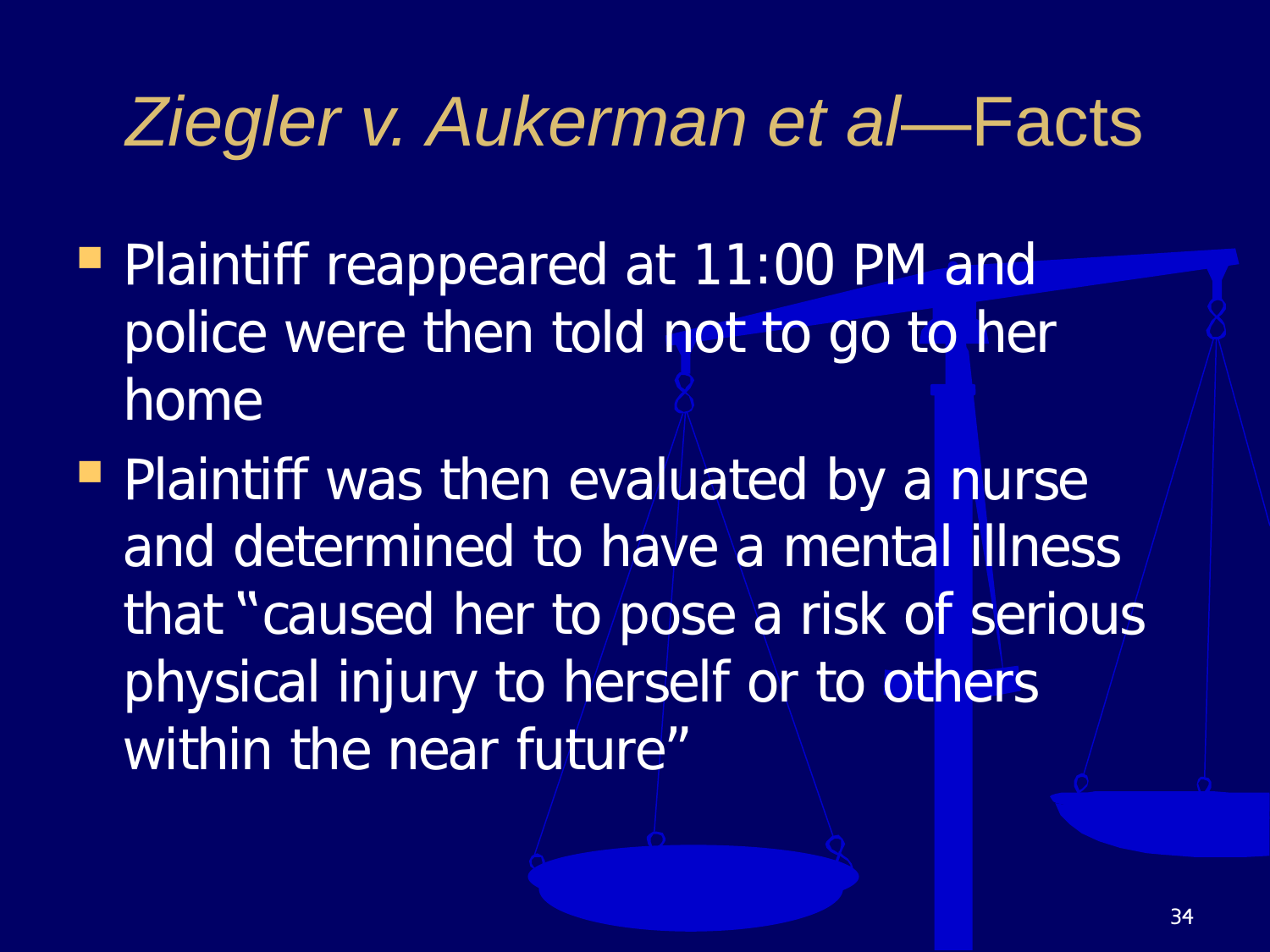

# Ziegler v. Aukerman et al—Facts
Plaintiff reappeared at 11:00 PM and police were then told not to go to her home
Plaintiff was then evaluated by a nurse and determined to have a mental illness that “caused her to pose a risk of serious physical injury to herself or to others within the near future”
34